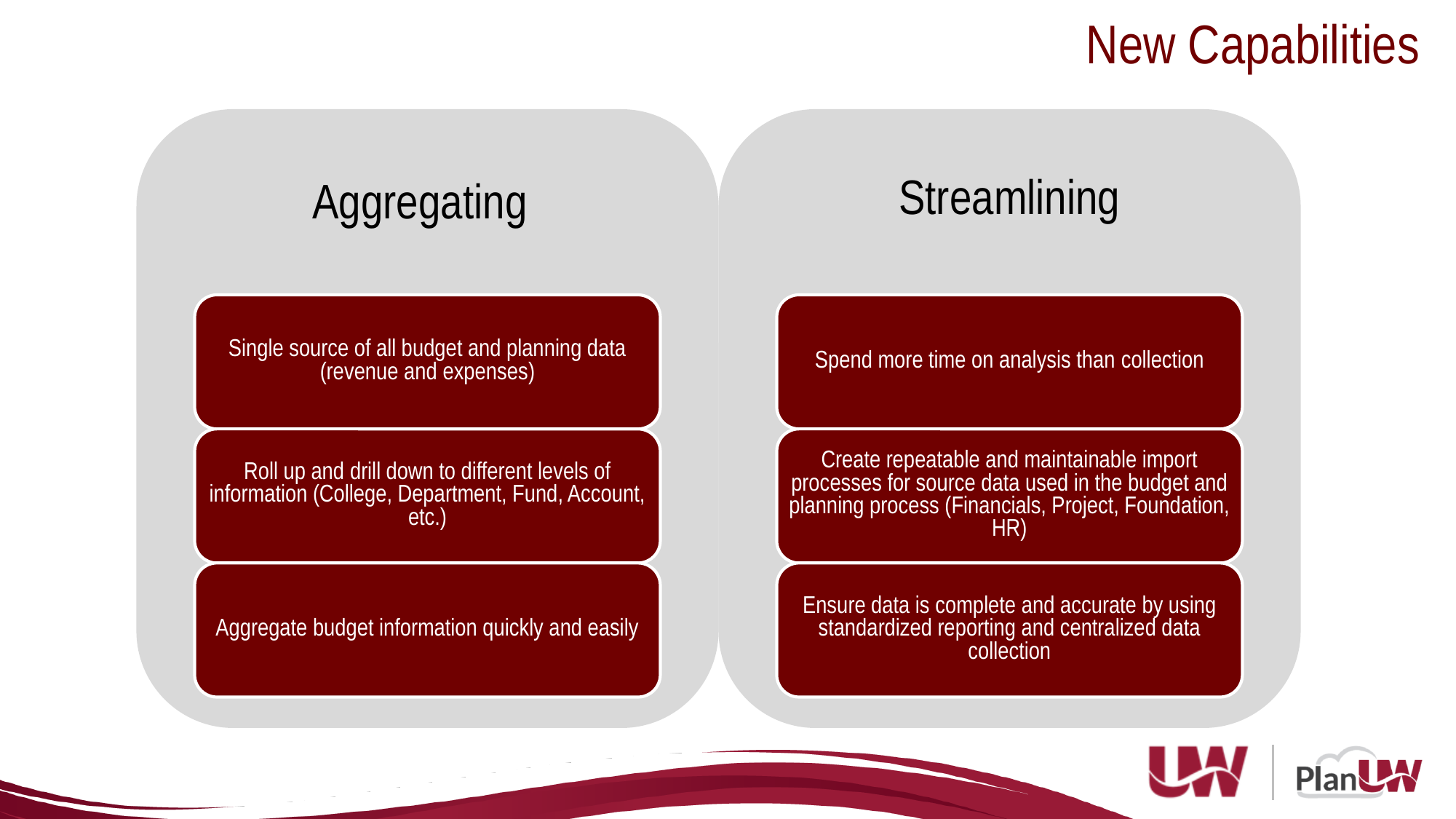

New Capabilities
Aggregating
Single source of all budget and planning data (revenue and expenses)
Roll up and drill down to different levels of information (College, Department, Fund, Account, etc.)
Streamlining
Spend more time on analysis than collection
Aggregate budget information quickly and easily
Create repeatable and maintainable import processes for source data used in the budget and planning process (Financials, Project, Foundation, HR)
Ensure data is complete and accurate by using standardized reporting and centralized data collection